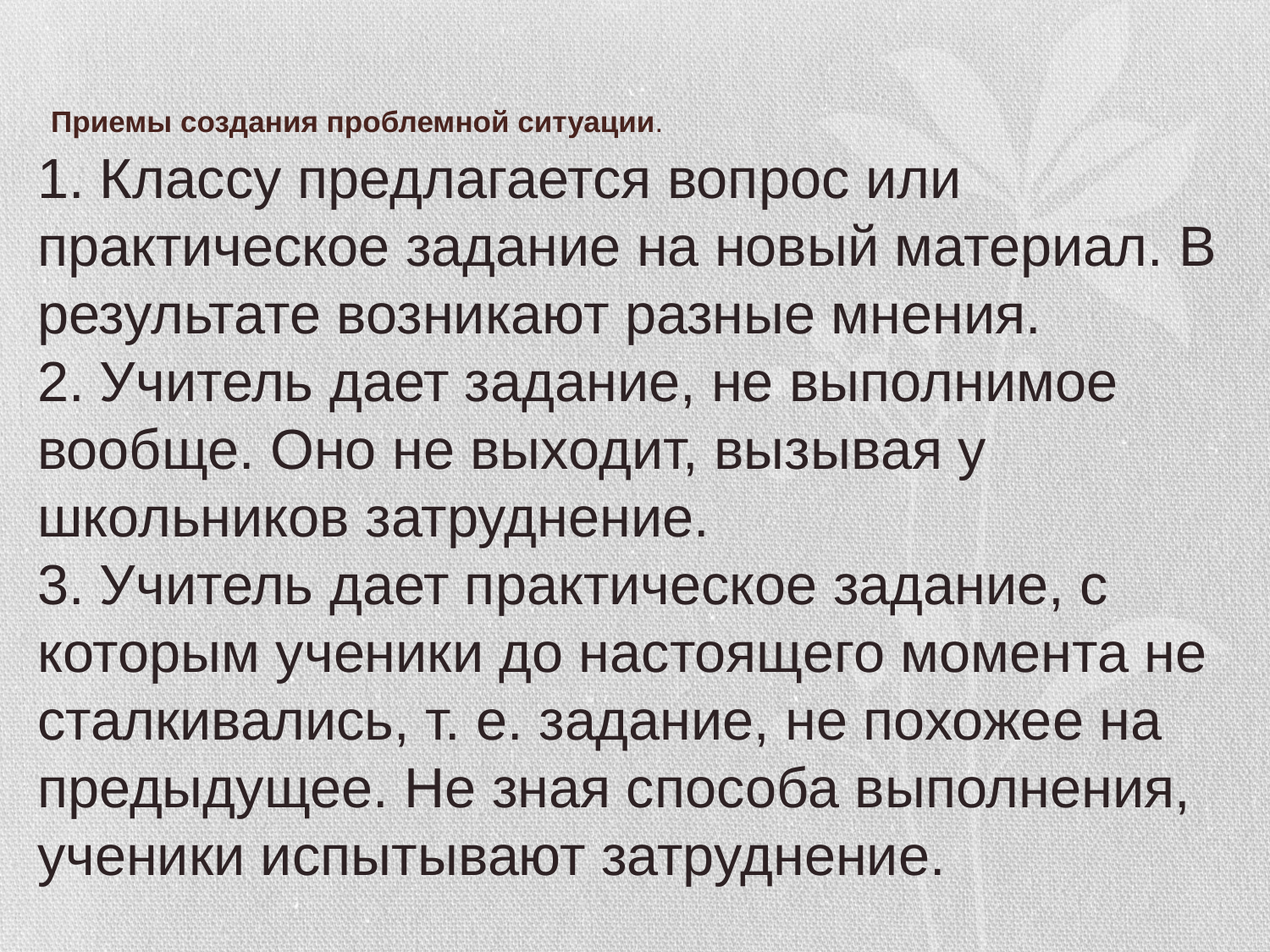

# Приемы создания проблемной ситуации.
1. Классу предлагается вопрос или практическое задание на новый материал. В результате возникают разные мнения.
2. Учитель дает задание, не выполнимое вообще. Оно не выходит, вызывая у школьников затруднение.
3. Учитель дает практическое задание, с которым ученики до настоящего момента не сталкивались, т. е. задание, не похожее на предыдущее. Не зная способа выполнения, ученики испытывают затруднение.